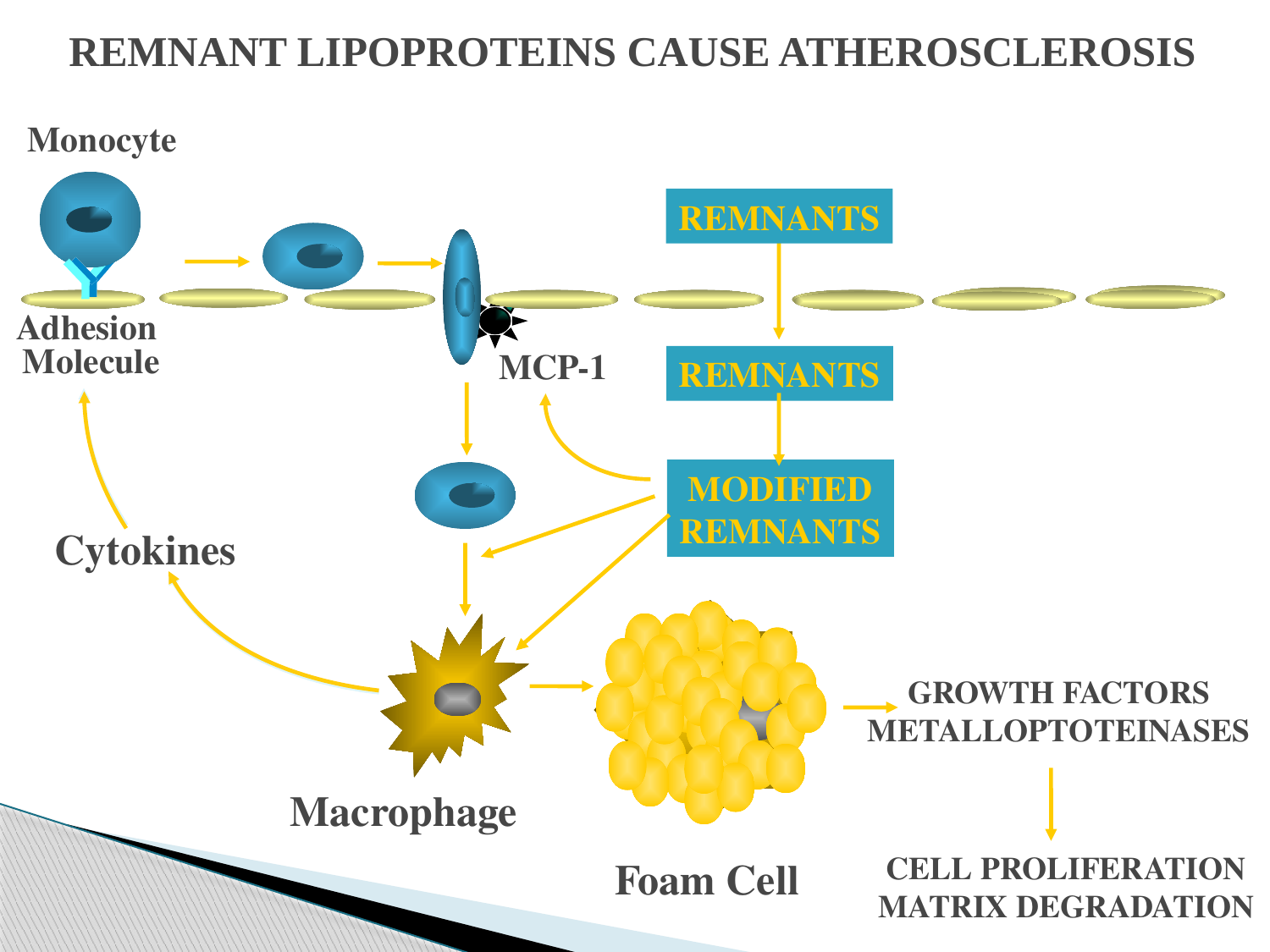

REMNANT LIPOPROTEINS CAUSE ATHEROSCLEROSIS
Monocyte

REMNANTS

Adhesion
 Molecule

MCP-1
REMNANTS

MODIFIED
REMNANTS

Cytokines

GROWTH FACTORS
METALLOPTOTEINASES

Macrophage
CELL PROLIFERATION
MATRIX DEGRADATION
Foam Cell